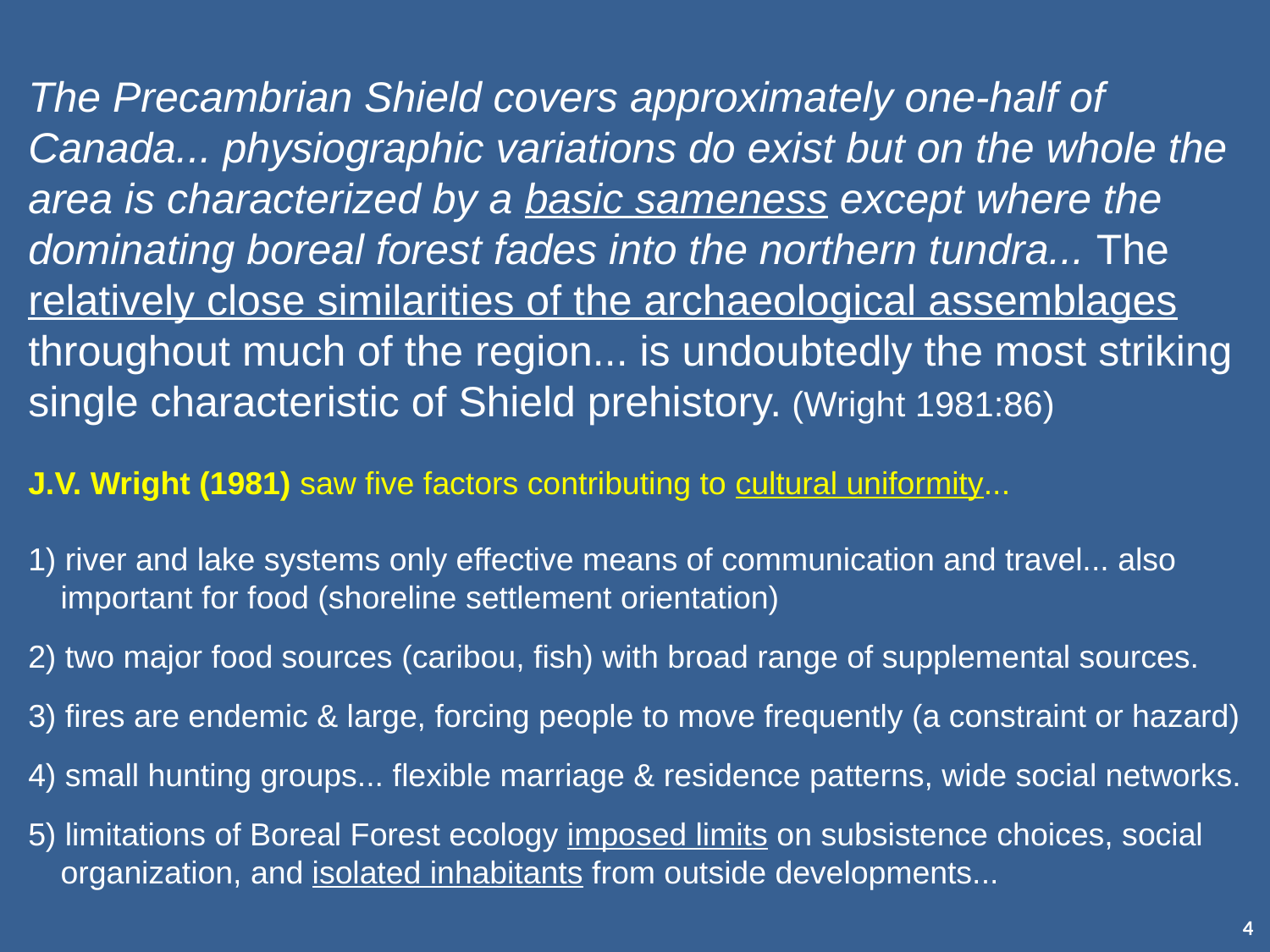

The Precambrian Shield covers approximately one-half of Canada... physiographic variations do exist but on the whole the area is characterized by a basic sameness except where the dominating boreal forest fades into the northern tundra... The relatively close similarities of the archaeological assemblages throughout much of the region... is undoubtedly the most striking single characteristic of Shield prehistory. (Wright 1981:86)

J.V. Wright (1981) saw five factors contributing to cultural uniformity...

1) river and lake systems only effective means of communication and travel... also important for food (shoreline settlement orientation)
2) two major food sources (caribou, fish) with broad range of supplemental sources.
3) fires are endemic & large, forcing people to move frequently (a constraint or hazard)
4) small hunting groups... flexible marriage & residence patterns, wide social networks.
5) limitations of Boreal Forest ecology imposed limits on subsistence choices, social organization, and isolated inhabitants from outside developments...
4